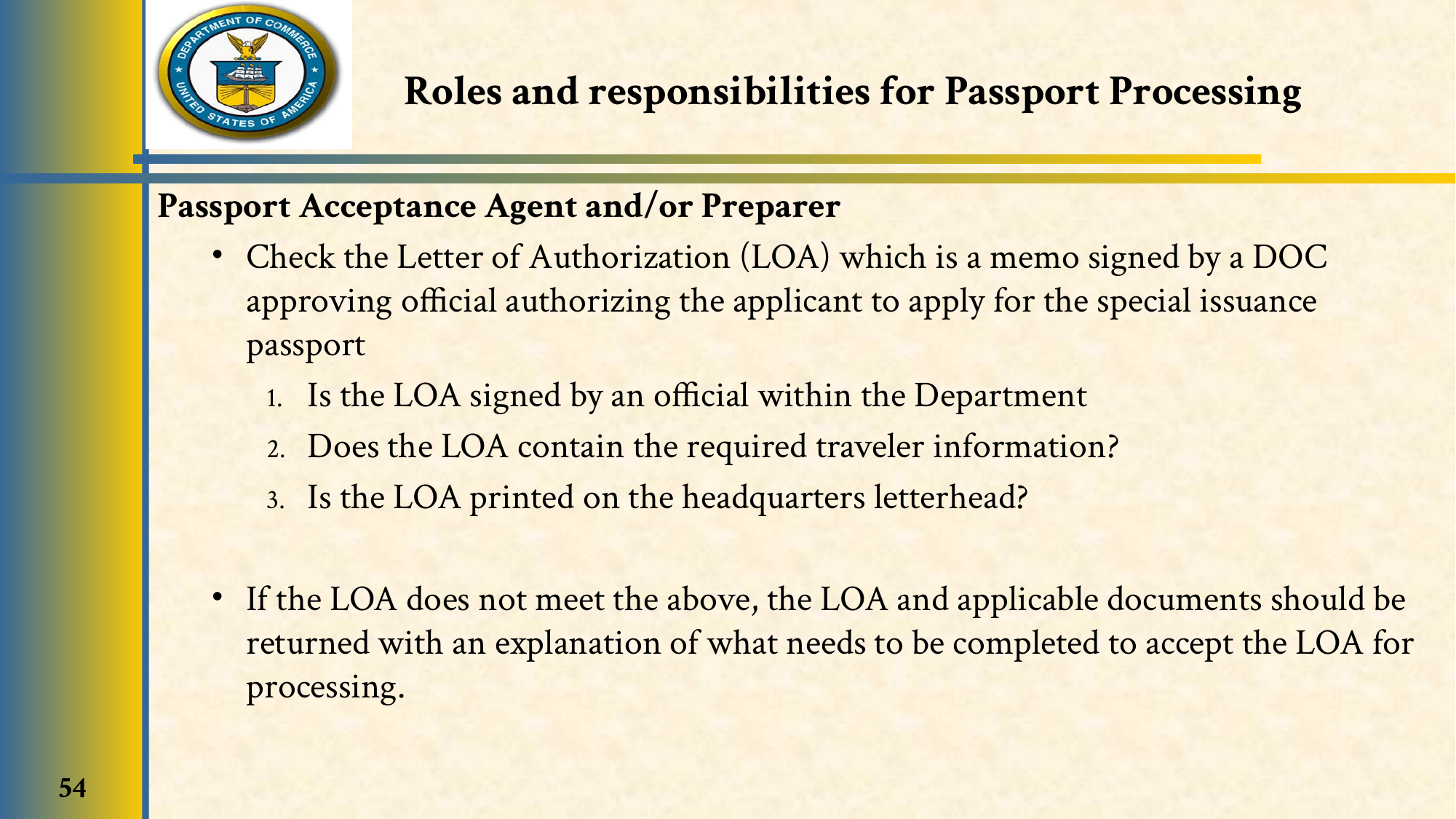

# Roles and responsibilities for Passport Processing
Passport Acceptance Agent and/or Preparer
Check the Letter of Authorization (LOA) which is a memo signed by a DOC approving official authorizing the applicant to apply for the special issuance passport
Is the LOA signed by an official within the Department
Does the LOA contain the required traveler information?
Is the LOA printed on the headquarters letterhead?

If the LOA does not meet the above, the LOA and applicable documents should be returned with an explanation of what needs to be completed to accept the LOA for processing.

54